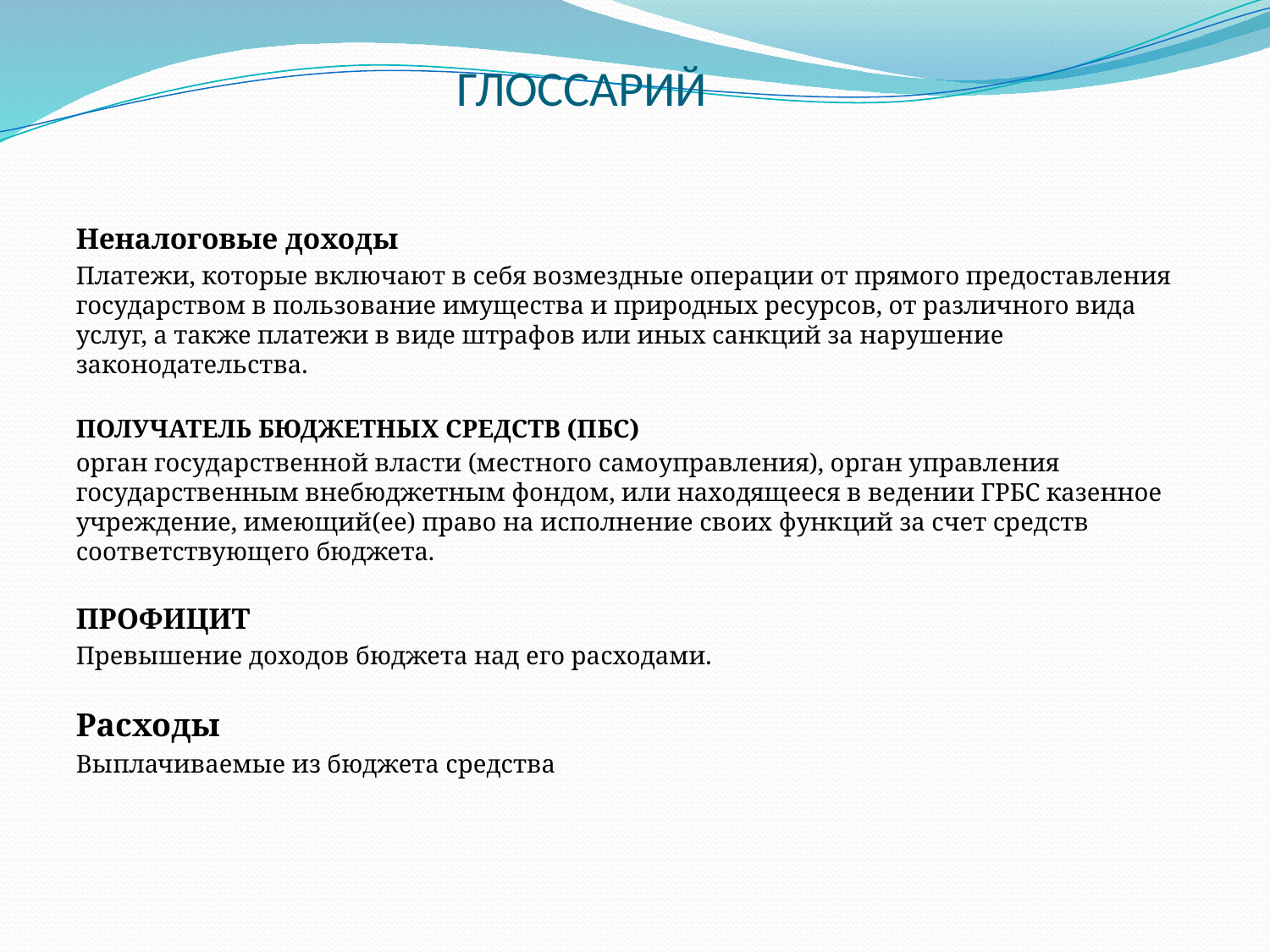

# ГЛОССАРИЙ

Неналоговые доходы
Платежи, которые включают в себя возмездные операции от прямого предоставления государством в пользование имущества и природных ресурсов, от различного вида услуг, а также платежи в виде штрафов или иных санкций за нарушение законодательства.

ПОЛУЧАТЕЛЬ БЮДЖЕТНЫХ СРЕДСТВ (ПБС)
орган государственной власти (местного самоуправления), орган управления государственным внебюджетным фондом, или находящееся в ведении ГРБС казенное учреждение, имеющий(ее) право на исполнение своих функций за счет средств соответствующего бюджета.

ПРОФИЦИТ
Превышение доходов бюджета над его расходами.

Расходы
Выплачиваемые из бюджета средства